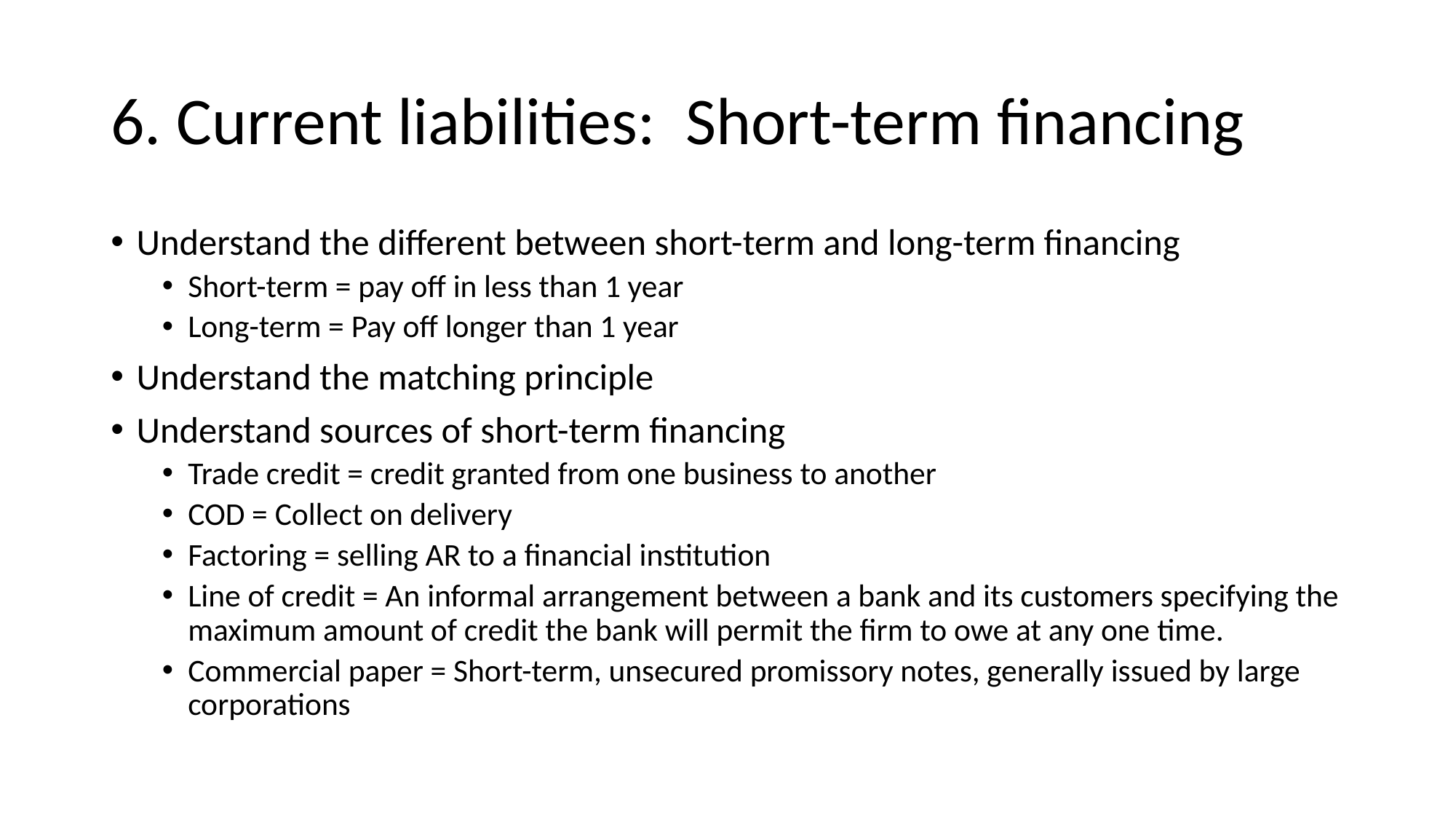

# 6. Current liabilities:  Short-term financing
Understand the different between short-term and long-term financing
Short-term = pay off in less than 1 year
Long-term = Pay off longer than 1 year
Understand the matching principle
Understand sources of short-term financing
Trade credit = credit granted from one business to another
COD = Collect on delivery
Factoring = selling AR to a financial institution
Line of credit = An informal arrangement between a bank and its customers specifying the maximum amount of credit the bank will permit the firm to owe at any one time.
Commercial paper = Short-term, unsecured promissory notes, generally issued by large corporations